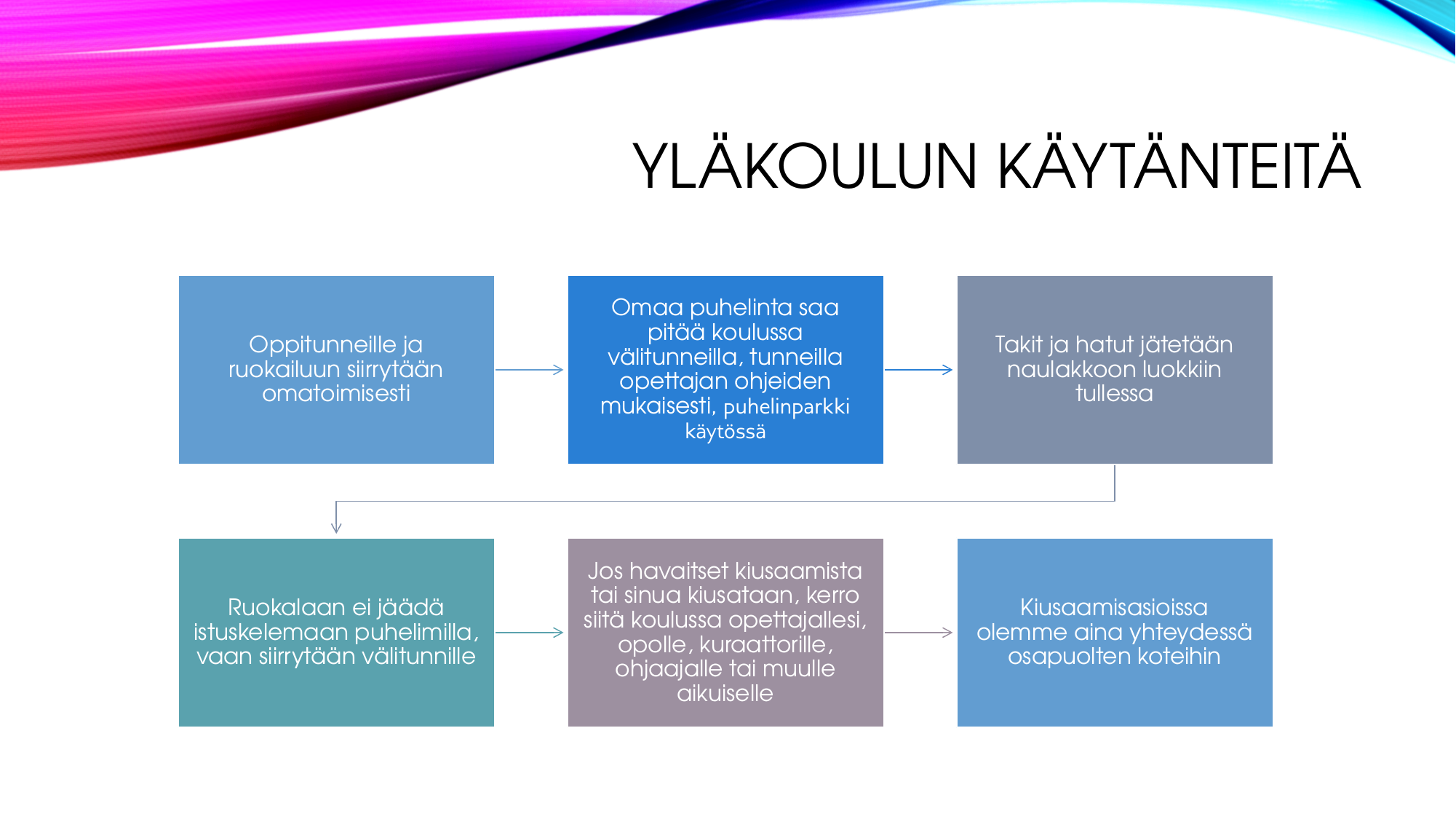

# Yläkoulun käytänteitä

Oppitunneille ja ruokailuun siirrytään omatoimisesti

Omaa puhelinta saa pitää koulussa välitunneilla, tunneilla opettajan ohjeiden mukaisesti, puhelinparkki käytössä

Takit ja hatut jätetään naulakkoon luokkiin tullessa

Ruokalaan ei jäädä istuskelemaan puhelimilla, vaan siirrytään välitunnille

Jos havaitset kiusaamista tai sinua kiusataan, kerro siitä koulussa opettajallesi, opolle, kuraattorille, ohjaajalle tai muulle aikuiselle
Kiusaamisasioissa olemme aina yhteydessä osapuolten koteihin